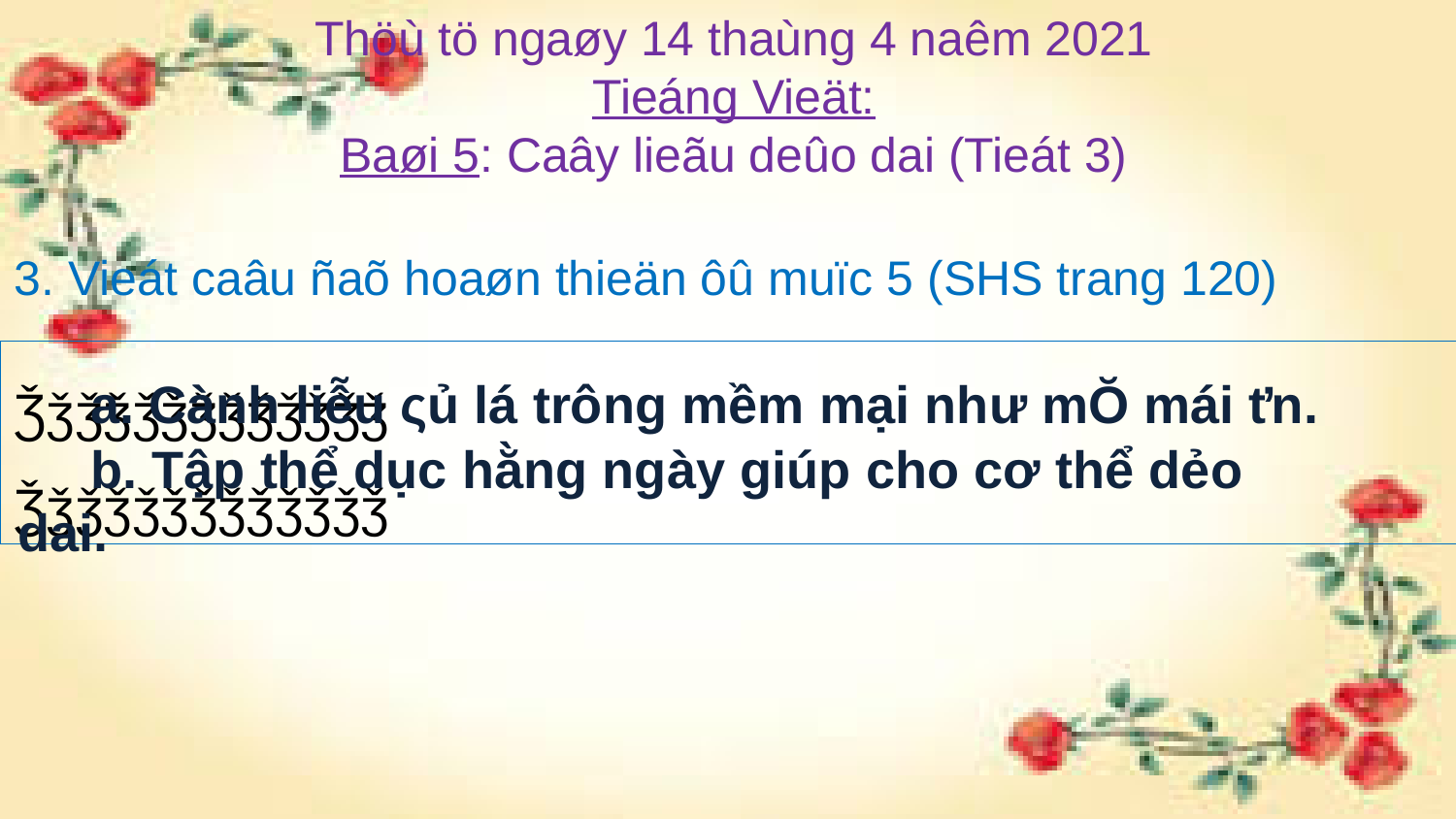

Thöù tö ngaøy 14 thaùng 4 naêm 2021
Tieáng Vieät:
Baøi 5: Caây lieãu deûo dai (Tieát 3)
3. Vieát caâu ñaõ hoaøn thieän ôû muïc 5 (SHS trang 120)
Ǯǯǯǯǯǯǯǯǯǯǯǯǯ
Ǯǯǯǯǯǯǯǯǯǯǯǯǯ
     a. Cành liễu ςủ lá trông mềm mại như mŎ mái tŉ.
     b. Tập thể dục hằng ngày giúp cho cơ thể dẻo dai.